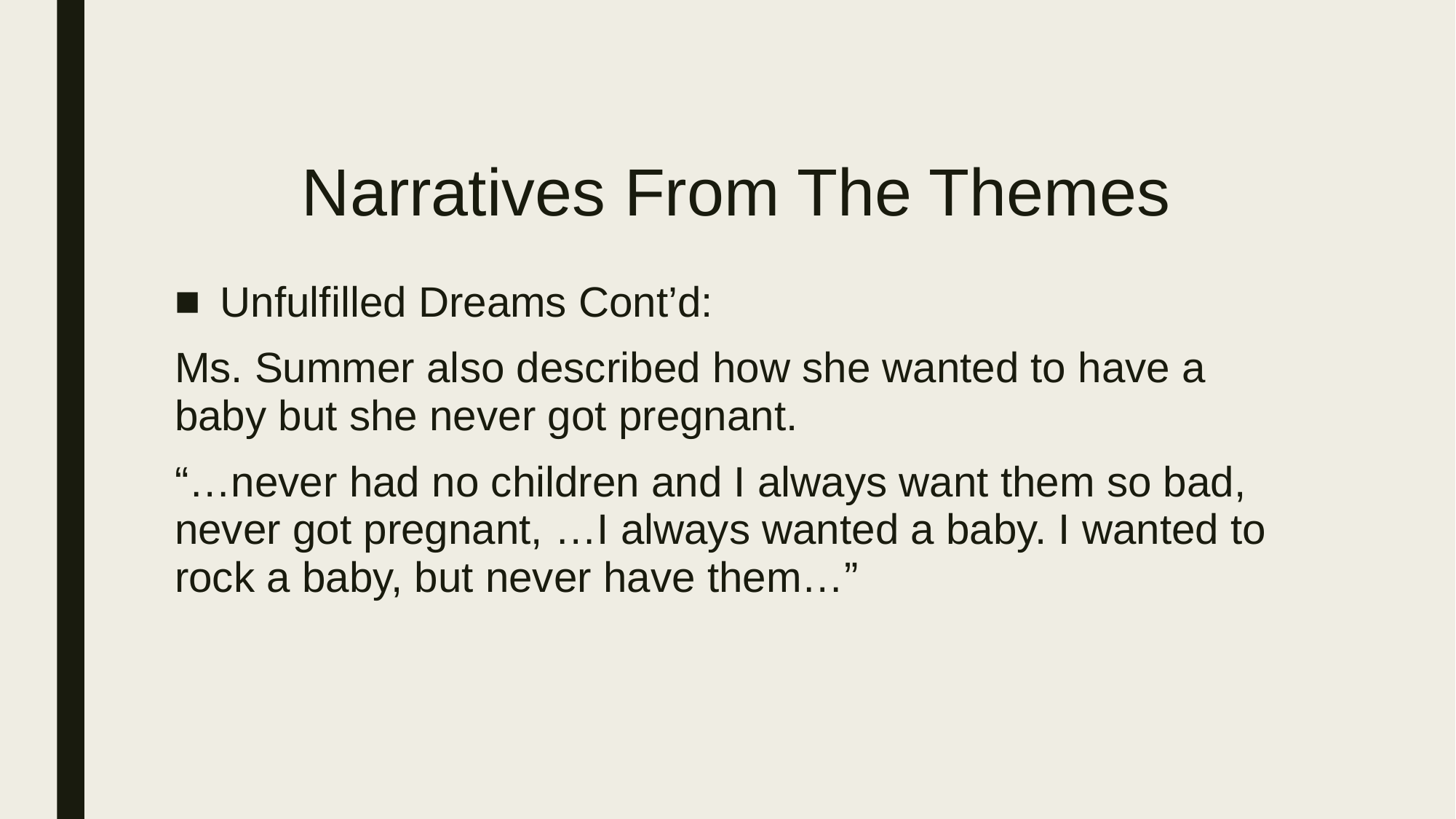

# Narratives From The Themes
Unfulfilled Dreams Cont’d:
Ms. Summer also described how she wanted to have a baby but she never got pregnant.
“…never had no children and I always want them so bad, never got pregnant, …I always wanted a baby. I wanted to rock a baby, but never have them…”